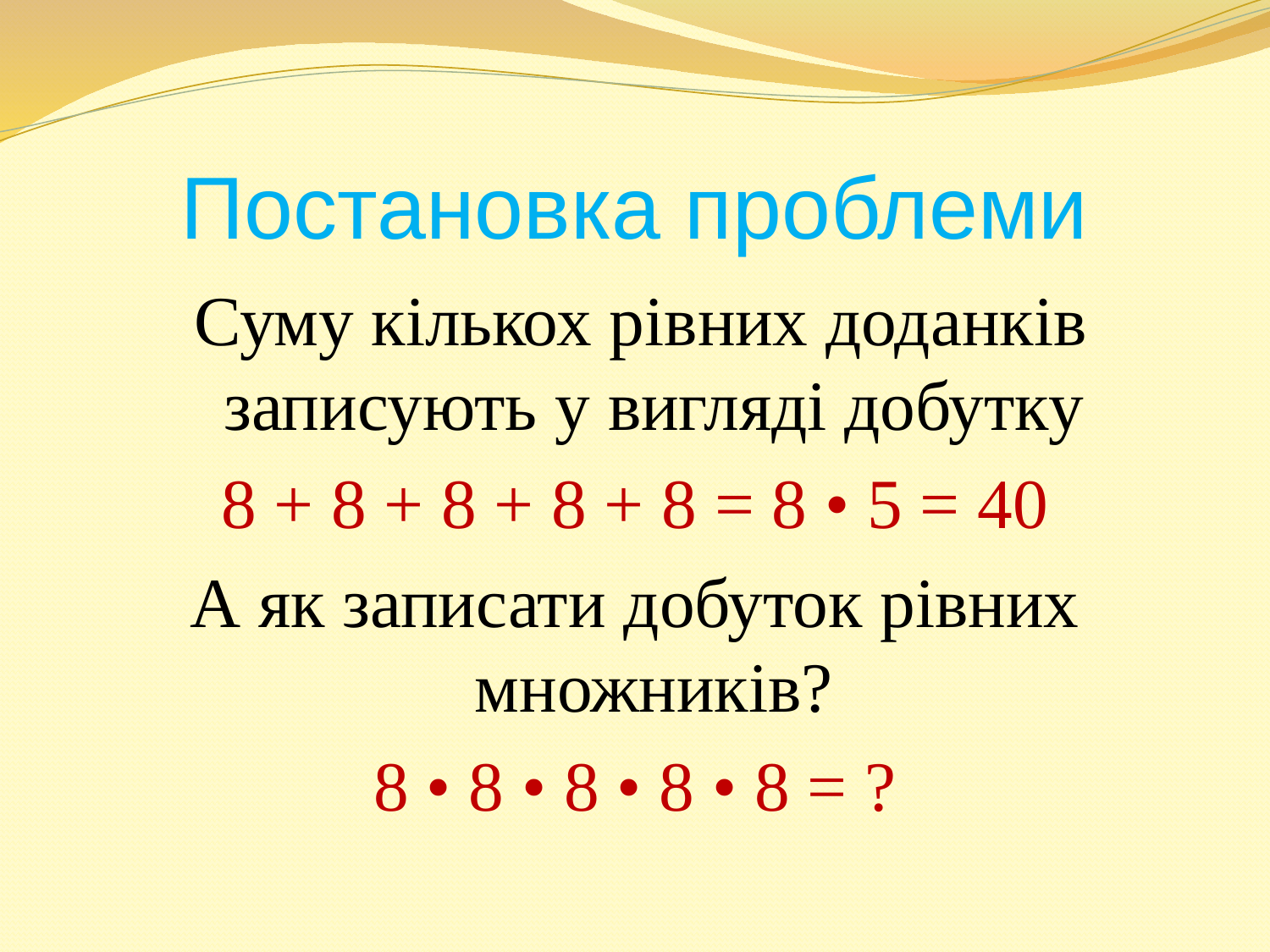

# Постановка проблеми
 Суму кількох рівних доданків записують у вигляді добутку
8 + 8 + 8 + 8 + 8 = 8 • 5 = 40
А як записати добуток рівних множників?
8 • 8 • 8 • 8 • 8 = ?